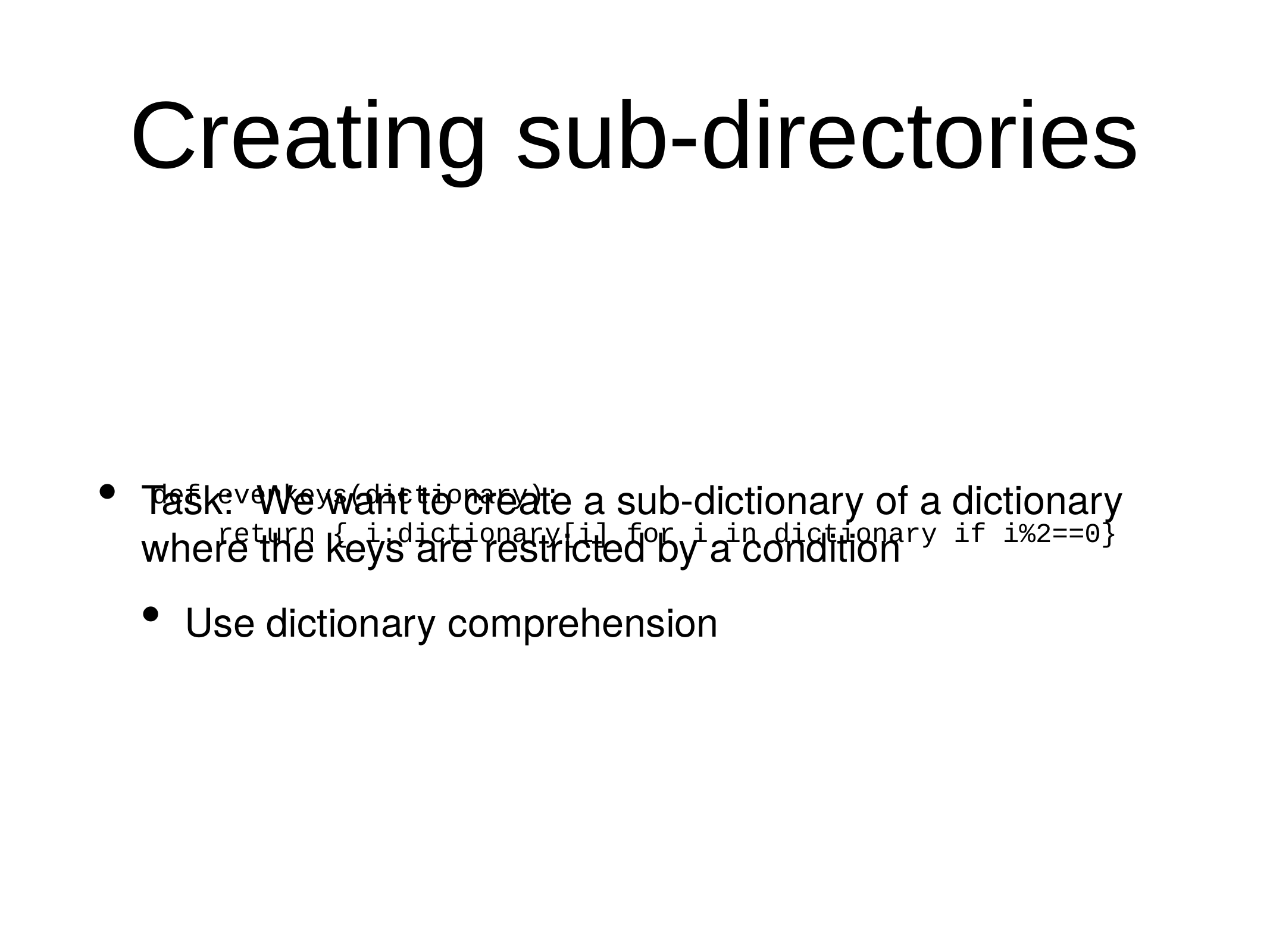

# Creating sub-directories
Task:  We want to create a sub-dictionary of a dictionary where the keys are restricted by a condition
Use dictionary comprehension
def evenkeys(dictionary):
    return { i:dictionary[i] for i in dictionary if i%2==0}